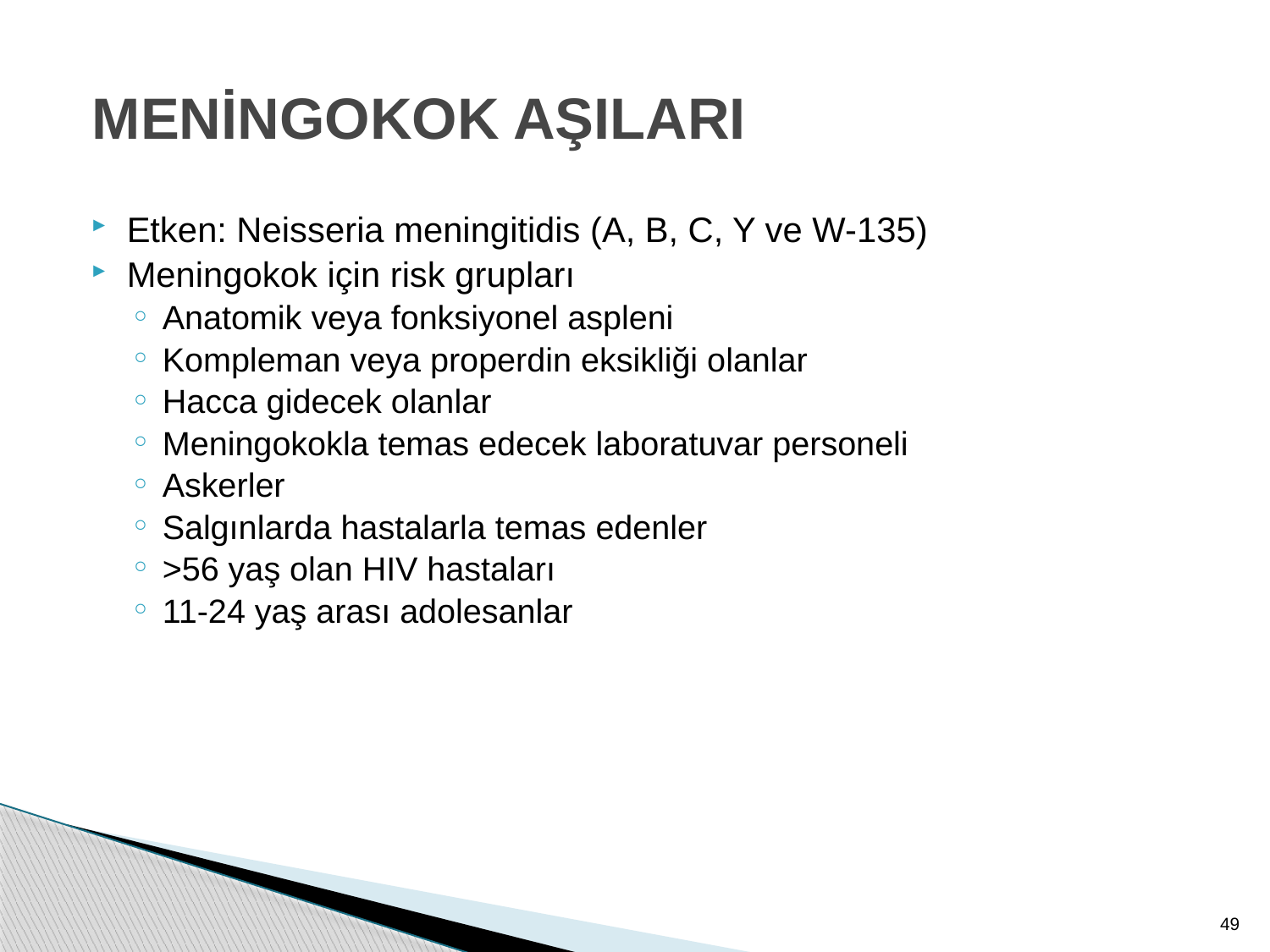

Etken: Neisseria meningitidis (A, B, C, Y ve W-135)
Meningokok için risk grupları
Anatomik veya fonksiyonel aspleni
Kompleman veya properdin eksikliği olanlar
Hacca gidecek olanlar
Meningokokla temas edecek laboratuvar personeli
Askerler
Salgınlarda hastalarla temas edenler
>56 yaş olan HIV hastaları
11-24 yaş arası adolesanlar

MENİNGOKOK AŞILARI
49